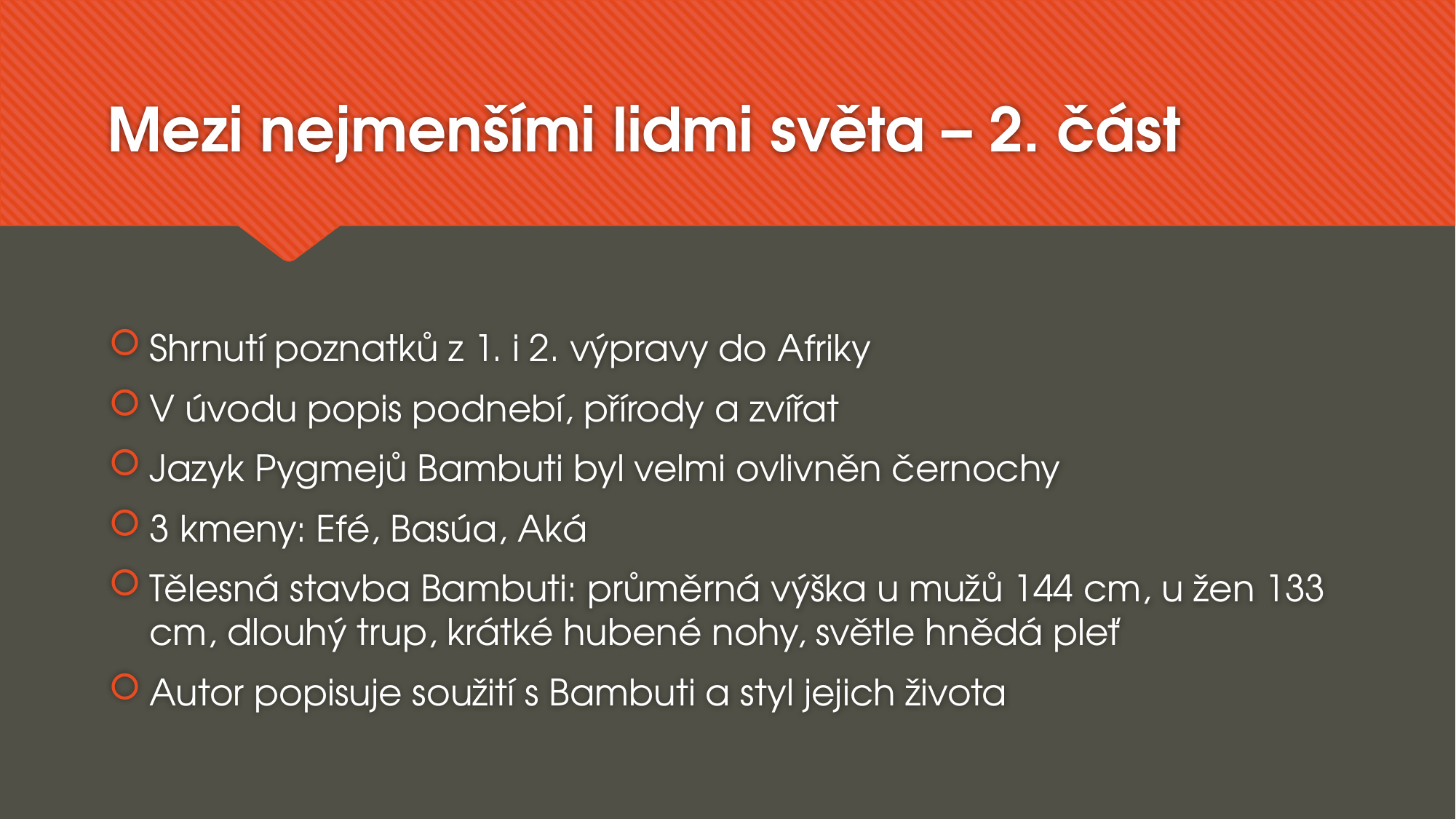

# Mezi nejmenšími lidmi světa – 2. část
Shrnutí poznatků z 1. i 2. výpravy do Afriky
V úvodu popis podnebí, přírody a zvířat
Jazyk Pygmejů Bambuti byl velmi ovlivněn černochy
3 kmeny: Efé, Basúa, Aká
Tělesná stavba Bambuti: průměrná výška u mužů 144 cm, u žen 133 cm, dlouhý trup, krátké hubené nohy, světle hnědá pleť
Autor popisuje soužití s Bambuti a styl jejich života